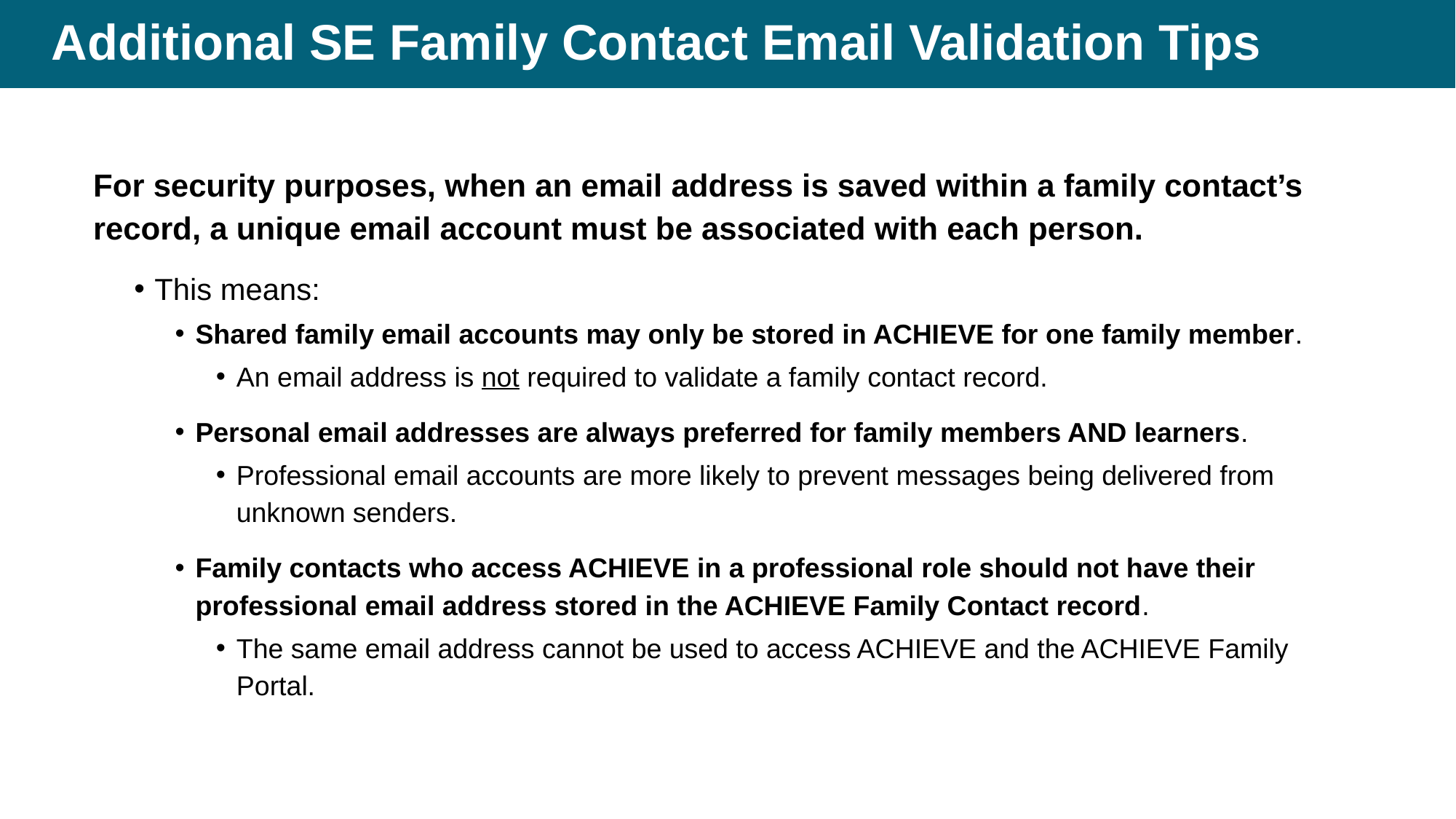

# Additional SE Family Contact Email Validation Tips
For security purposes, when an email address is saved within a family contact’s record, a unique email account must be associated with each person.
This means:
Shared family email accounts may only be stored in ACHIEVE for one family member.
An email address is not required to validate a family contact record.
Personal email addresses are always preferred for family members AND learners.
Professional email accounts are more likely to prevent messages being delivered from unknown senders.
Family contacts who access ACHIEVE in a professional role should not have their professional email address stored in the ACHIEVE Family Contact record.
The same email address cannot be used to access ACHIEVE and the ACHIEVE Family Portal.